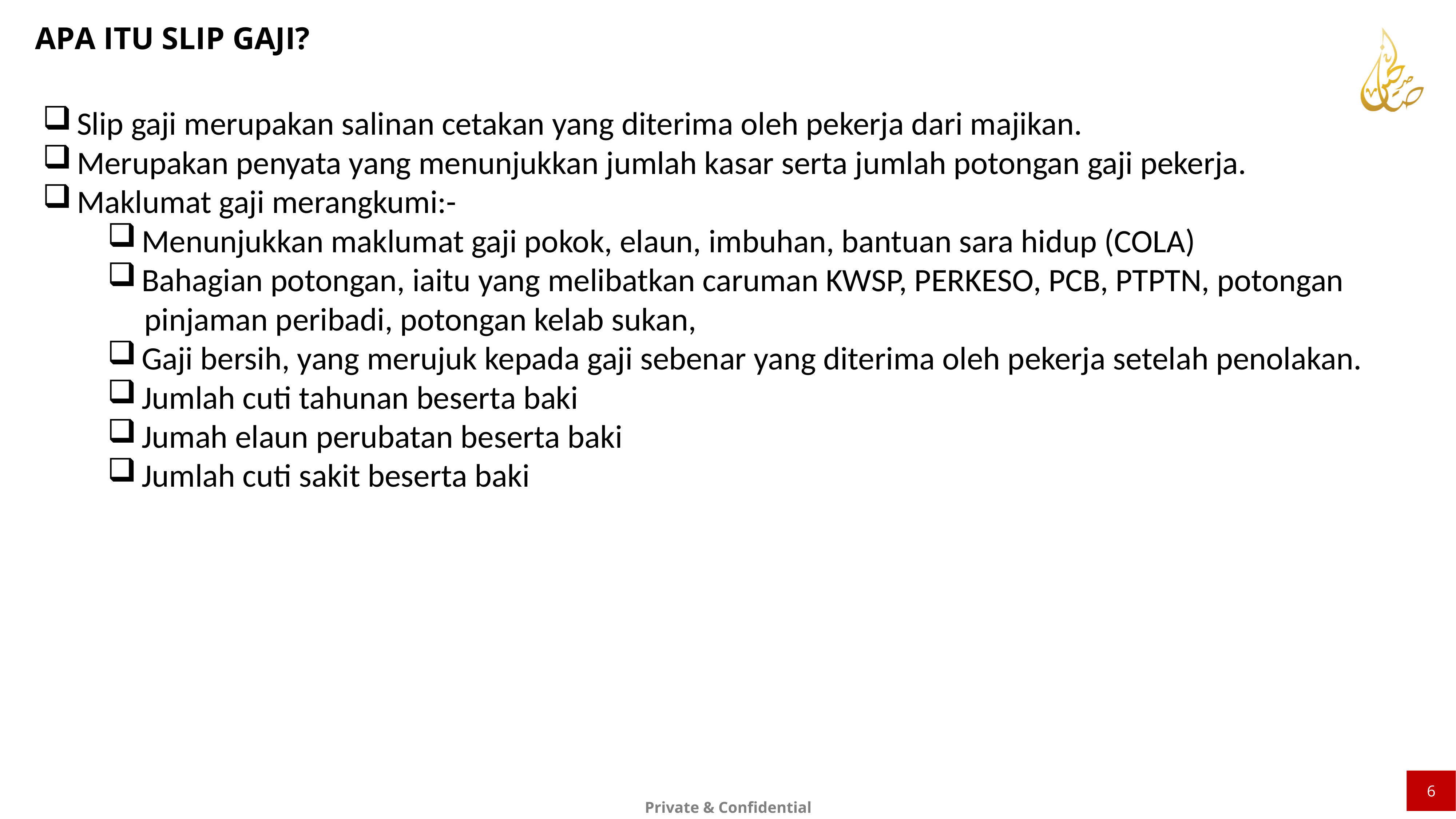

APA ITU SLIP GAJI?
Slip gaji merupakan salinan cetakan yang diterima oleh pekerja dari majikan.
Merupakan penyata yang menunjukkan jumlah kasar serta jumlah potongan gaji pekerja.
Maklumat gaji merangkumi:-
Menunjukkan maklumat gaji pokok, elaun, imbuhan, bantuan sara hidup (COLA)
Bahagian potongan, iaitu yang melibatkan caruman KWSP, PERKESO, PCB, PTPTN, potongan
     pinjaman peribadi, potongan kelab sukan,
Gaji bersih, yang merujuk kepada gaji sebenar yang diterima oleh pekerja setelah penolakan.
Jumlah cuti tahunan beserta baki
Jumah elaun perubatan beserta baki
Jumlah cuti sakit beserta baki
6